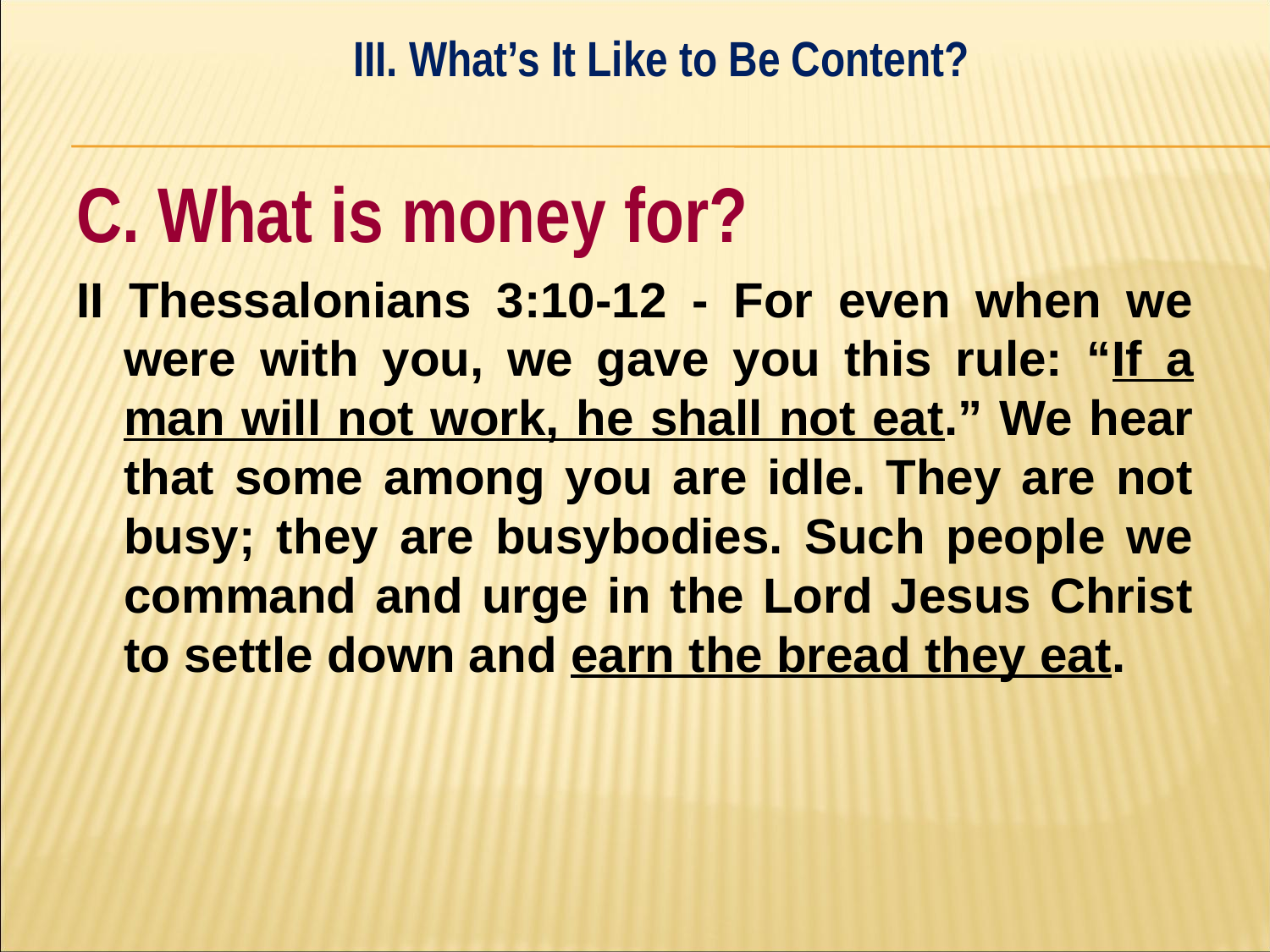

III. What’s It Like to Be Content?
#
C. What is money for?
II Thessalonians 3:10-12 - For even when we were with you, we gave you this rule: “If a man will not work, he shall not eat.” We hear that some among you are idle. They are not busy; they are busybodies. Such people we command and urge in the Lord Jesus Christ to settle down and earn the bread they eat.